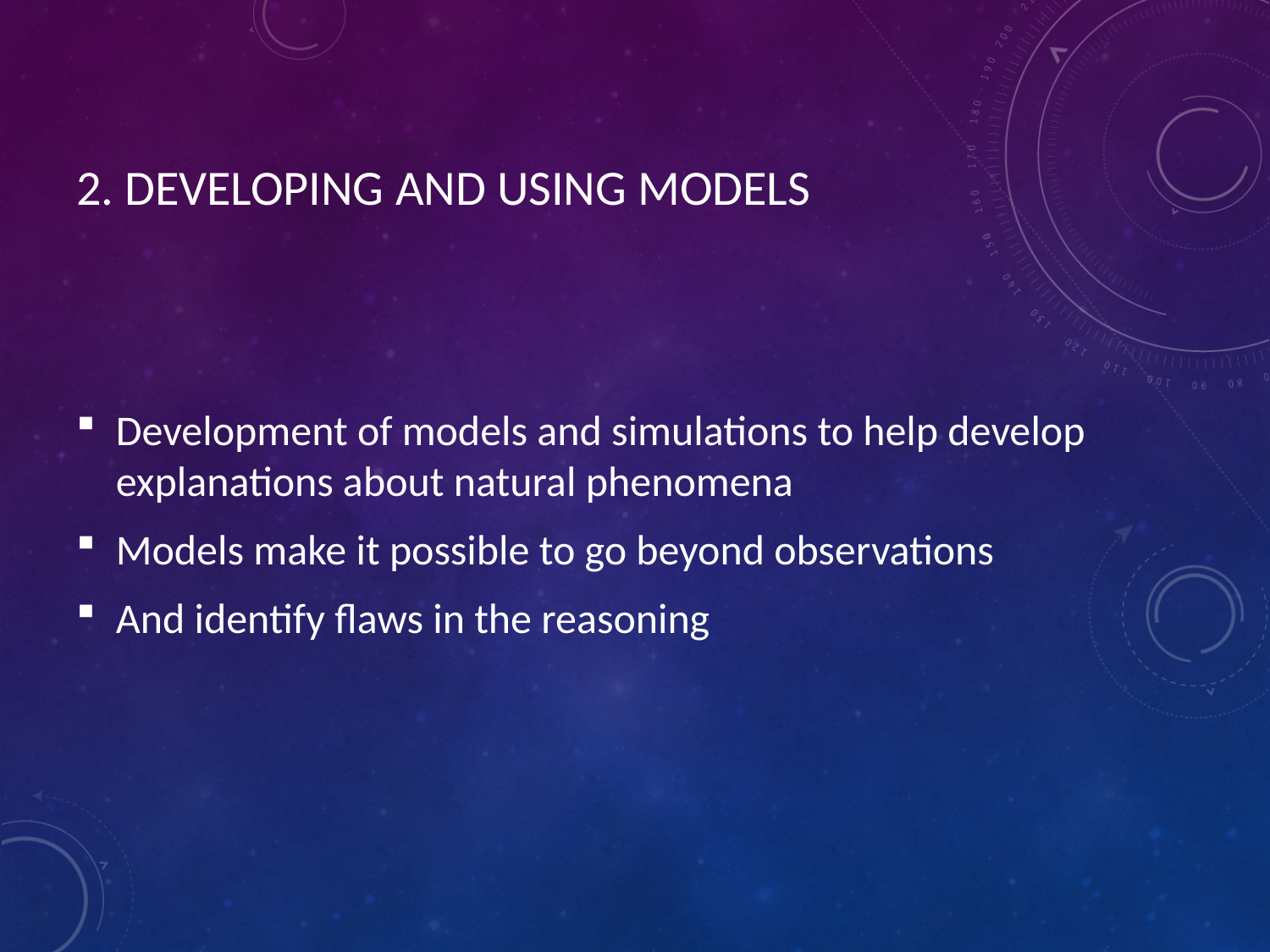

# 2. Developing and Using Models
Development of models and simulations to help develop explanations about natural phenomena
Models make it possible to go beyond observations
And identify flaws in the reasoning